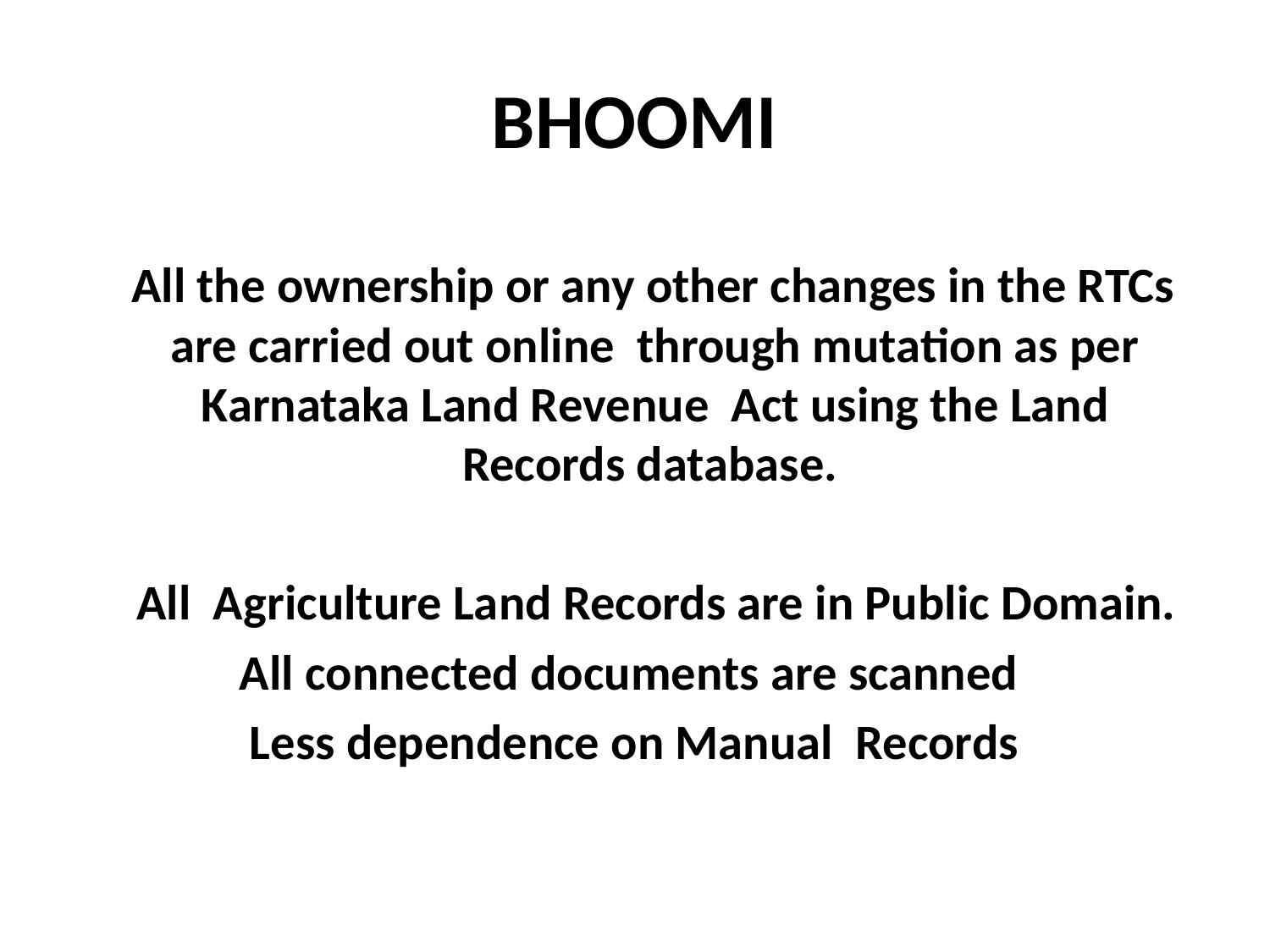

# BHOOMI

     All the ownership or any other changes in the RTCs are carried out online  through mutation as per Karnataka Land Revenue  Act using the Land Records database.

    All  Agriculture Land Records are in Public Domain.
All connected documents are scanned
Less dependence on Manual  Records